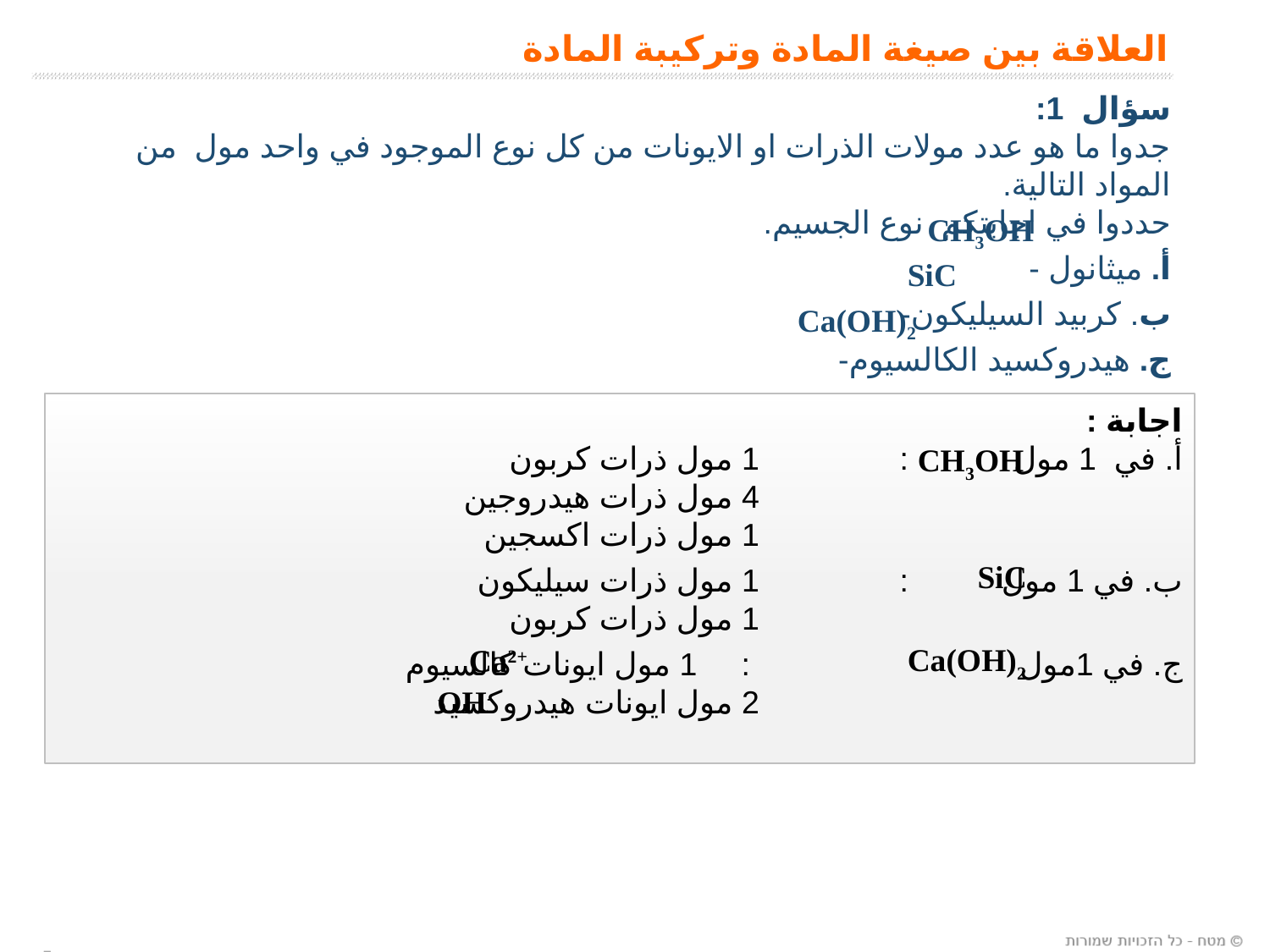

العلاقة بين صيغة المادة وتركيبة المادة

سؤال  1:
جدوا ما هو عدد مولات الذرات او الايونات من كل نوع الموجود في واحد مول  من المواد التالية.
حددوا في اجابتكم  نوع الجسيم.
أ. ميثانول -
ب. كربيد السيليكون-
ج. هيدروكسيد الكالسيوم-
CH3OH
SiC
Ca(OH)2
اجابة :
أ. في  1 مول		:	1 مول ذرات كربون
			4 مول ذرات هيدروجين
			1 مول ذرات اكسجين
ب. في 1 مول      	:		1 مول ذرات سيليكون
			1 مول ذرات كربون
ج. في 1مول                	 :     	1 مول ايونات كالسيوم
			2 مول ايونات هيدروكسيد

CH3OH
SiC
  Ca(OH)2
Ca2+
OH-
5